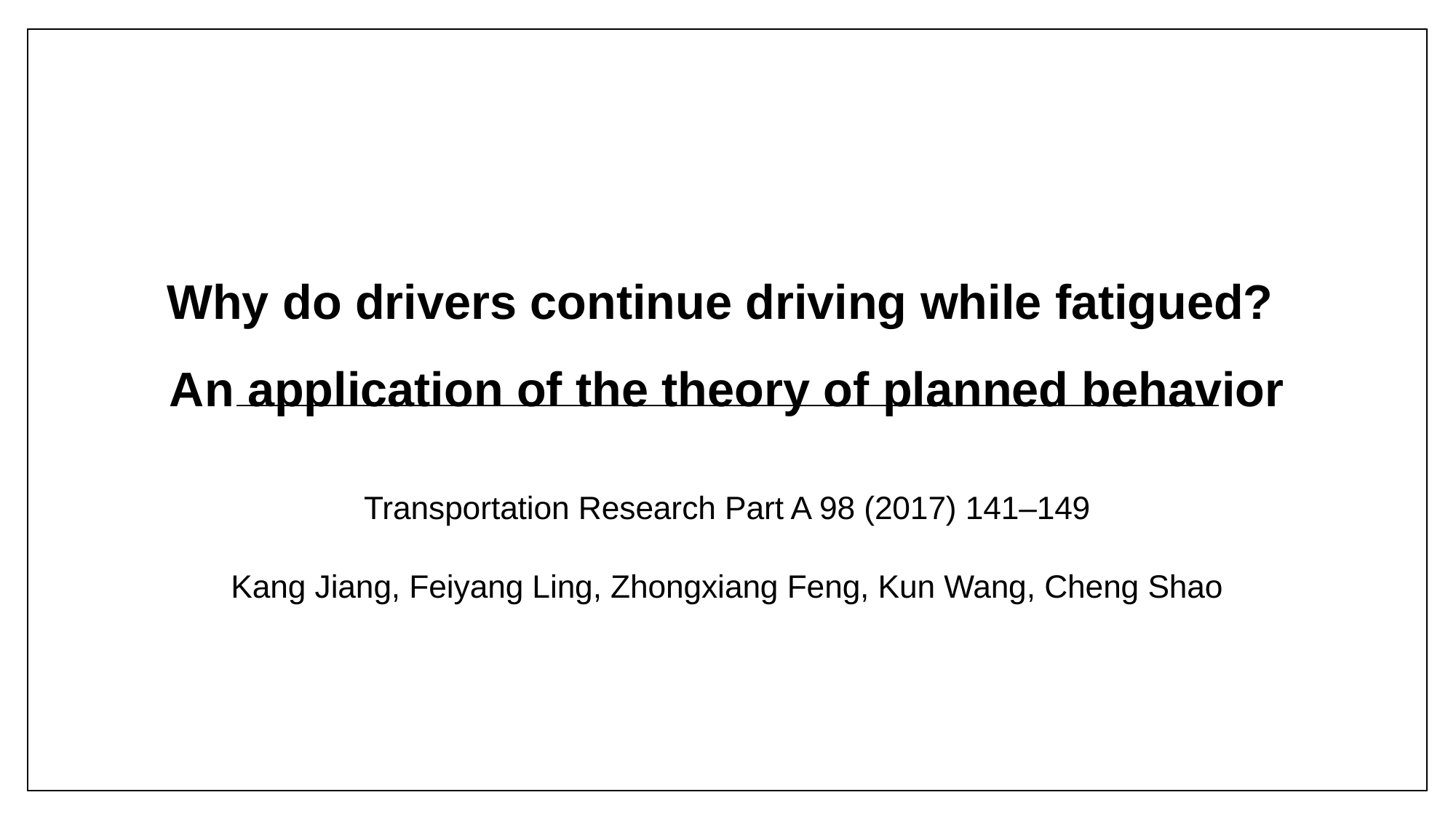

# Why do drivers continue driving while fatigued? An application of the theory of planned behavior
Transportation Research Part A 98 (2017) 141–149
Kang Jiang, Feiyang Ling, Zhongxiang Feng, Kun Wang, Cheng Shao